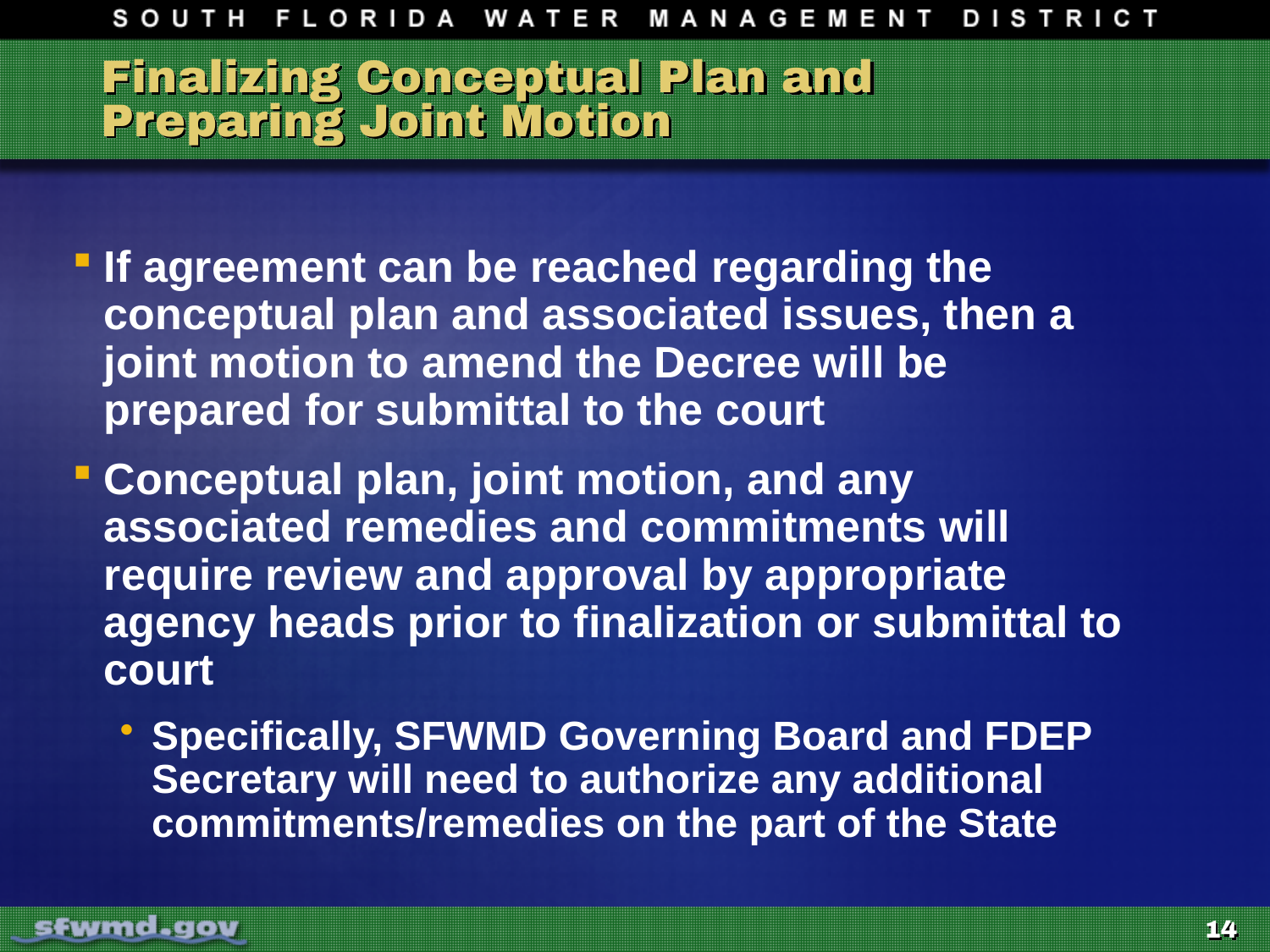

# Finalizing Conceptual Plan and Preparing Joint Motion
If agreement can be reached regarding the conceptual plan and associated issues, then a joint motion to amend the Decree will be prepared for submittal to the court
Conceptual plan, joint motion, and any associated remedies and commitments will require review and approval by appropriate agency heads prior to finalization or submittal to court
Specifically, SFWMD Governing Board and FDEP Secretary will need to authorize any additional commitments/remedies on the part of the State
14